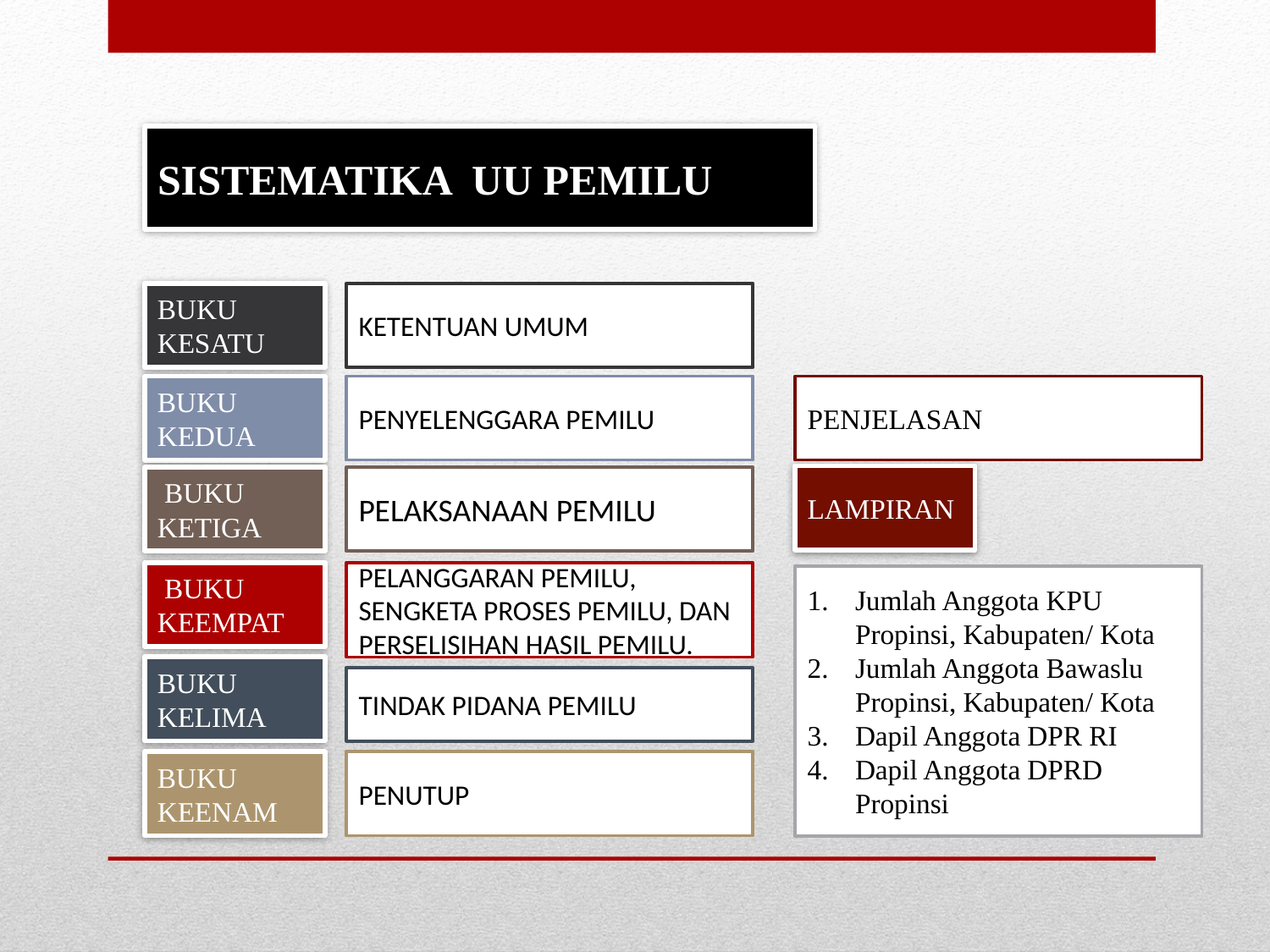

SISTEMATIKA  UU PEMILU
BUKU KESATU
KETENTUAN UMUM
PENJELASAN
BUKU
KEDUA
PENYELENGGARA PEMILU
LAMPIRAN
 BUKU KETIGA
PELAKSANAAN PEMILU
 BUKU KEEMPAT
PELANGGARAN PEMILU, SENGKETA PROSES PEMILU, DAN PERSELISIHAN HASIL PEMILU.
Jumlah Anggota KPU Propinsi, Kabupaten/ Kota
Jumlah Anggota Bawaslu Propinsi, Kabupaten/ Kota
Dapil Anggota DPR RI
Dapil Anggota DPRD Propinsi
BUKU KELIMA
TINDAK PIDANA PEMILU
BUKU KEENAM
PENUTUP